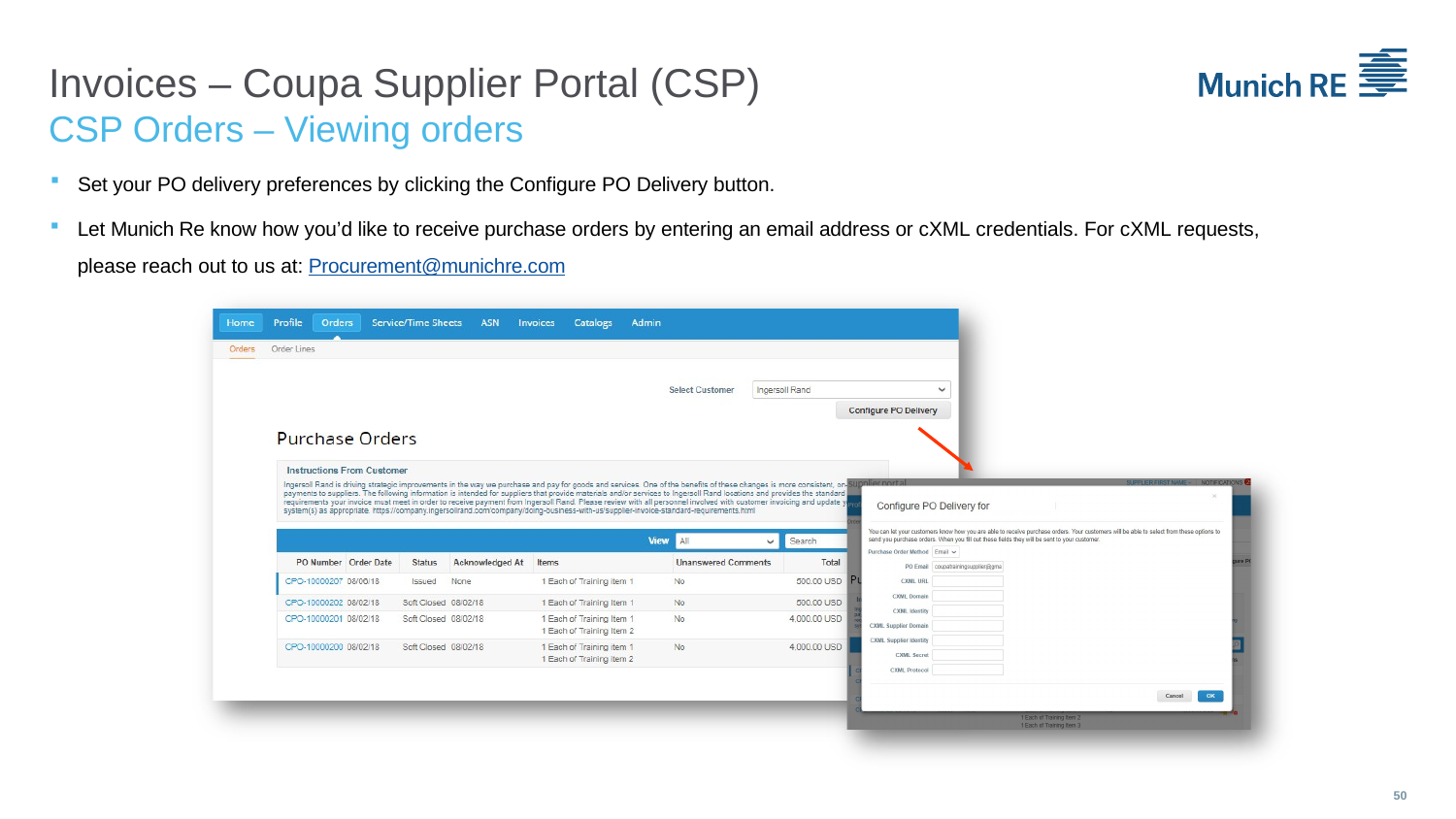

Invoices – Coupa Supplier Portal (CSP)
CSP Orders – Viewing orders
Set your PO delivery preferences by clicking the Configure PO Delivery button.
Let Munich Re know how you’d like to receive purchase orders by entering an email address or cXML credentials. For cXML requests, please reach out to us at: Procurement@munichre.com

50